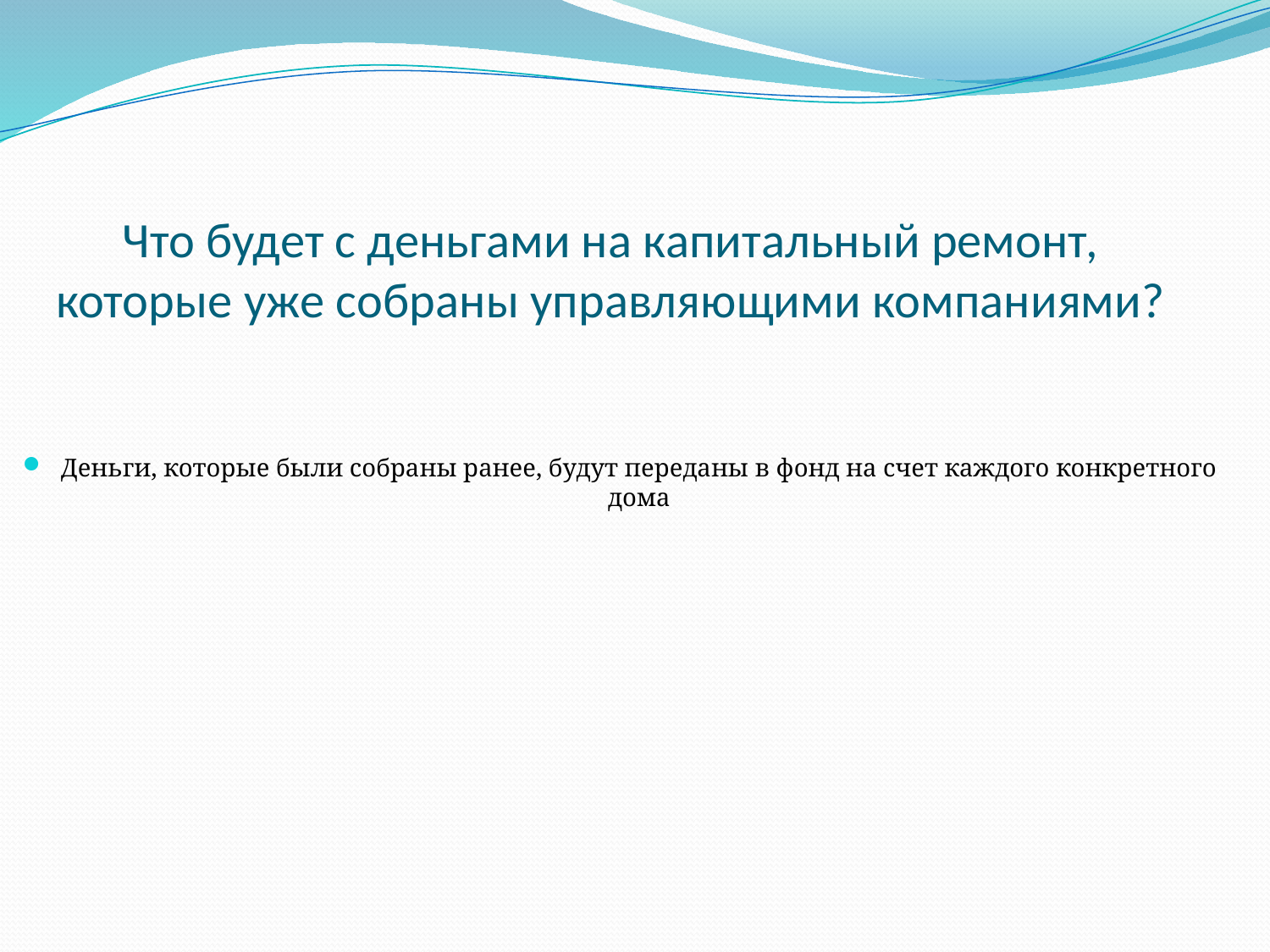

# Что будет с деньгами на капитальный ремонт, которые уже собраны управляющими компаниями?
Деньги, которые были собраны ранее, будут переданы в фонд на счет каждого конкретного дома